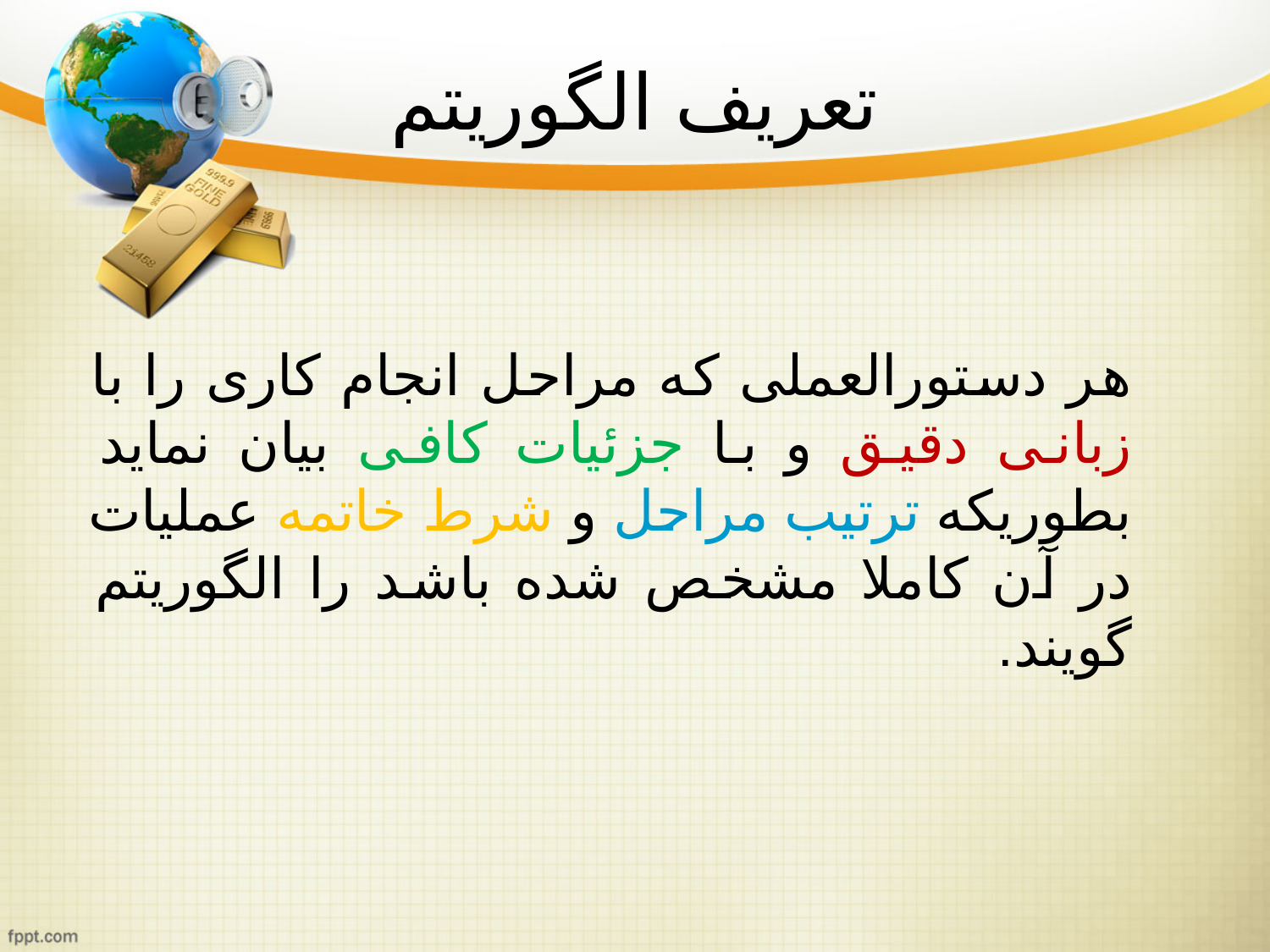

# تعریف الگوریتم
هر دستورالعملی که مراحل انجام کاری را با زبانی دقیق و با جزئیات کافی بیان نماید بطوریکه ترتیب مراحل و شرط خاتمه عملیات در آن کاملا مشخص شده باشد را الگوریتم گویند.